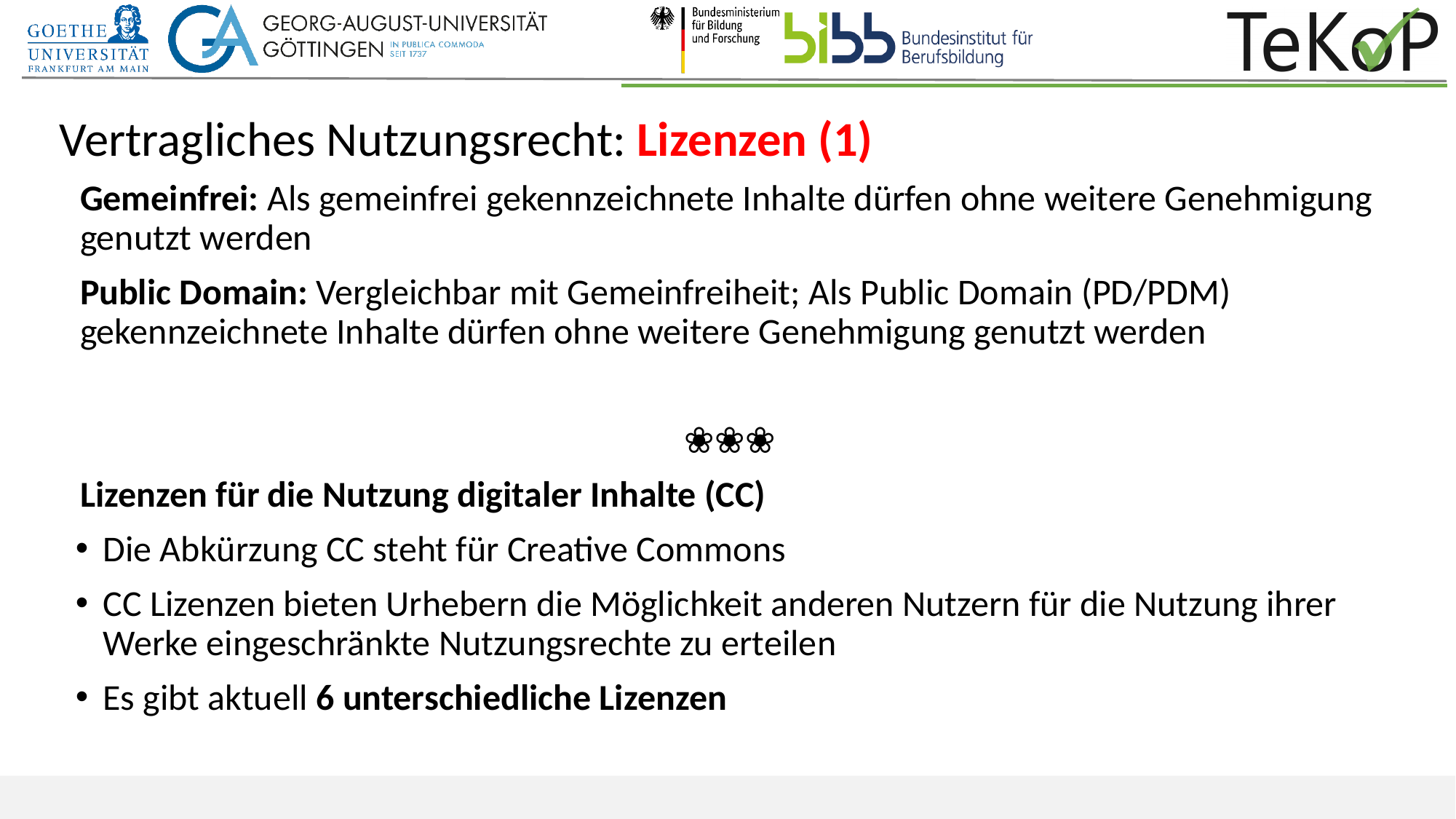

# Vertragliches Nutzungsrecht: Lizenzen (1)
Gemeinfrei: Als gemeinfrei gekennzeichnete Inhalte dürfen ohne weitere Genehmigung genutzt werden
Public Domain: Vergleichbar mit Gemeinfreiheit; Als Public Domain (PD/PDM) gekennzeichnete Inhalte dürfen ohne weitere Genehmigung genutzt werden

❀❀❀
Lizenzen für die Nutzung digitaler Inhalte (CC)
Die Abkürzung CC steht für Creative Commons
CC Lizenzen bieten Urhebern die Möglichkeit anderen Nutzern für die Nutzung ihrer Werke eingeschränkte Nutzungsrechte zu erteilen
Es gibt aktuell 6 unterschiedliche Lizenzen